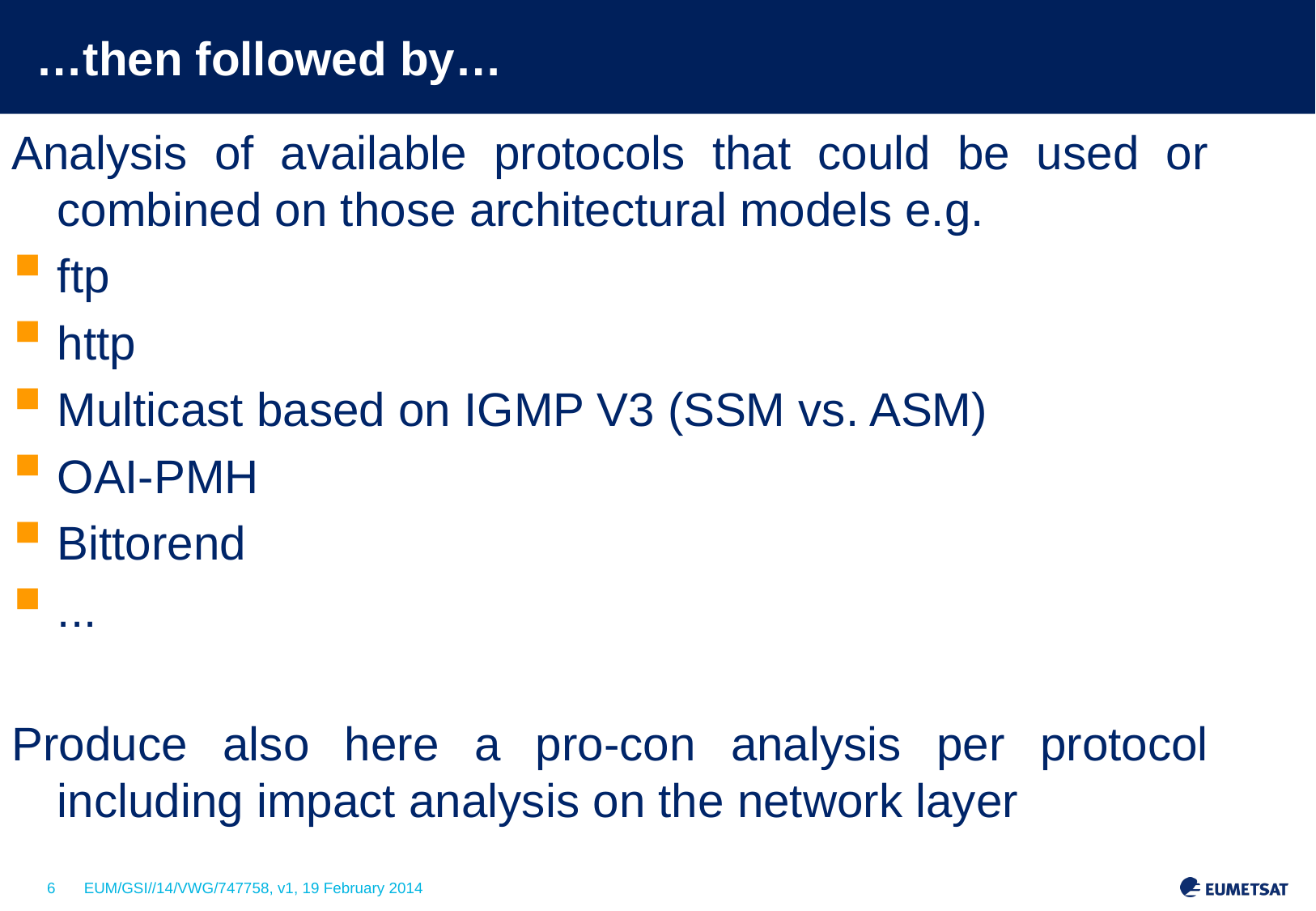

# …then followed by…
Analysis of available protocols that could be used or combined on those architectural models e.g.
ftp
http
Multicast based on IGMP V3 (SSM vs. ASM)
OAI-PMH
Bittorend
...

Produce also here a pro-con analysis per protocol including impact analysis on the network layer